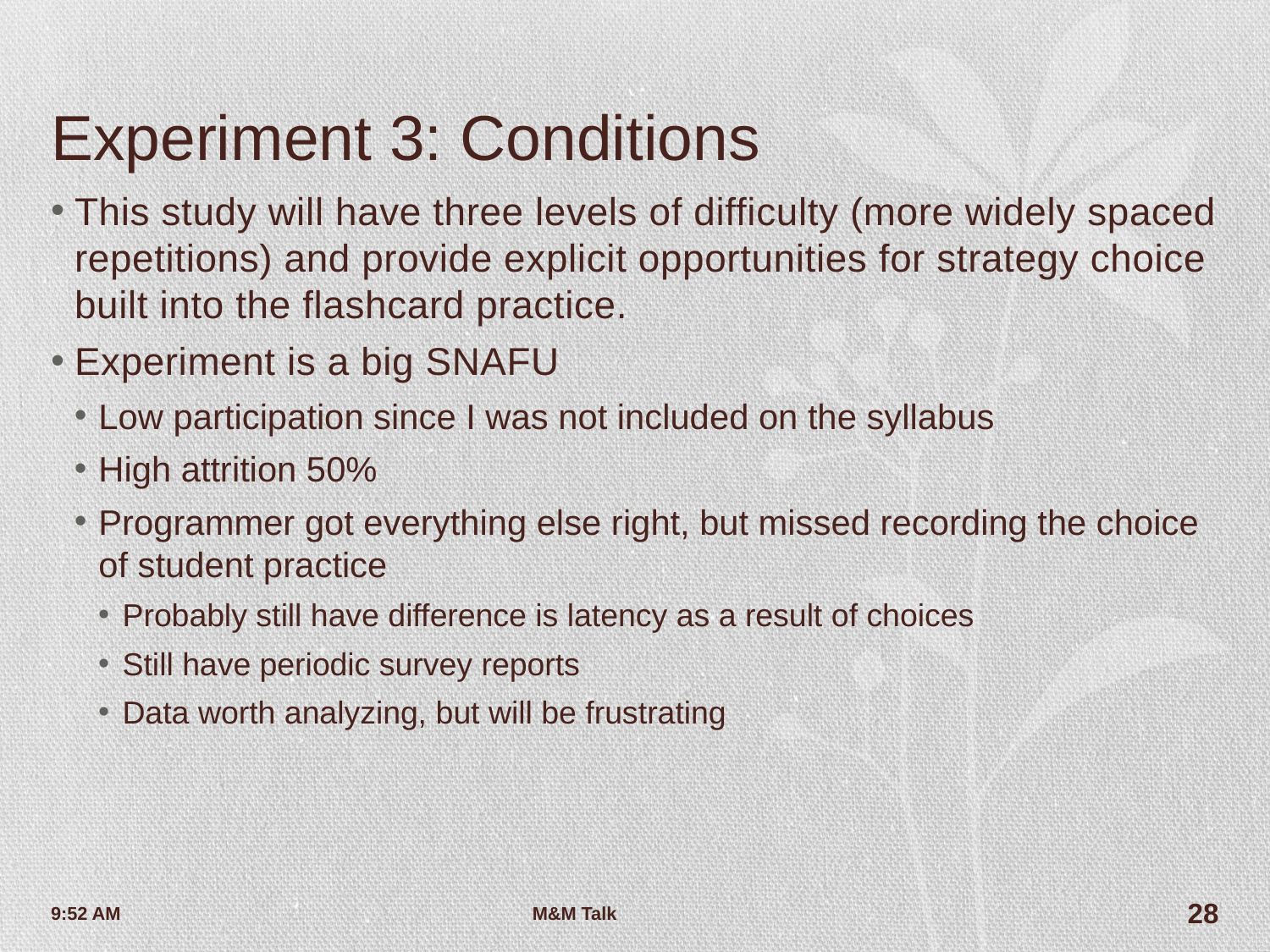

# Experiment 3: Conditions
This study will have three levels of difficulty (more widely spaced repetitions) and provide explicit opportunities for strategy choice built into the flashcard practice.
Experiment is a big SNAFU
Low participation since I was not included on the syllabus
High attrition 50%
Programmer got everything else right, but missed recording the choice of student practice
Probably still have difference is latency as a result of choices
Still have periodic survey reports
Data worth analyzing, but will be frustrating
9:52 AM
M&M Talk
28